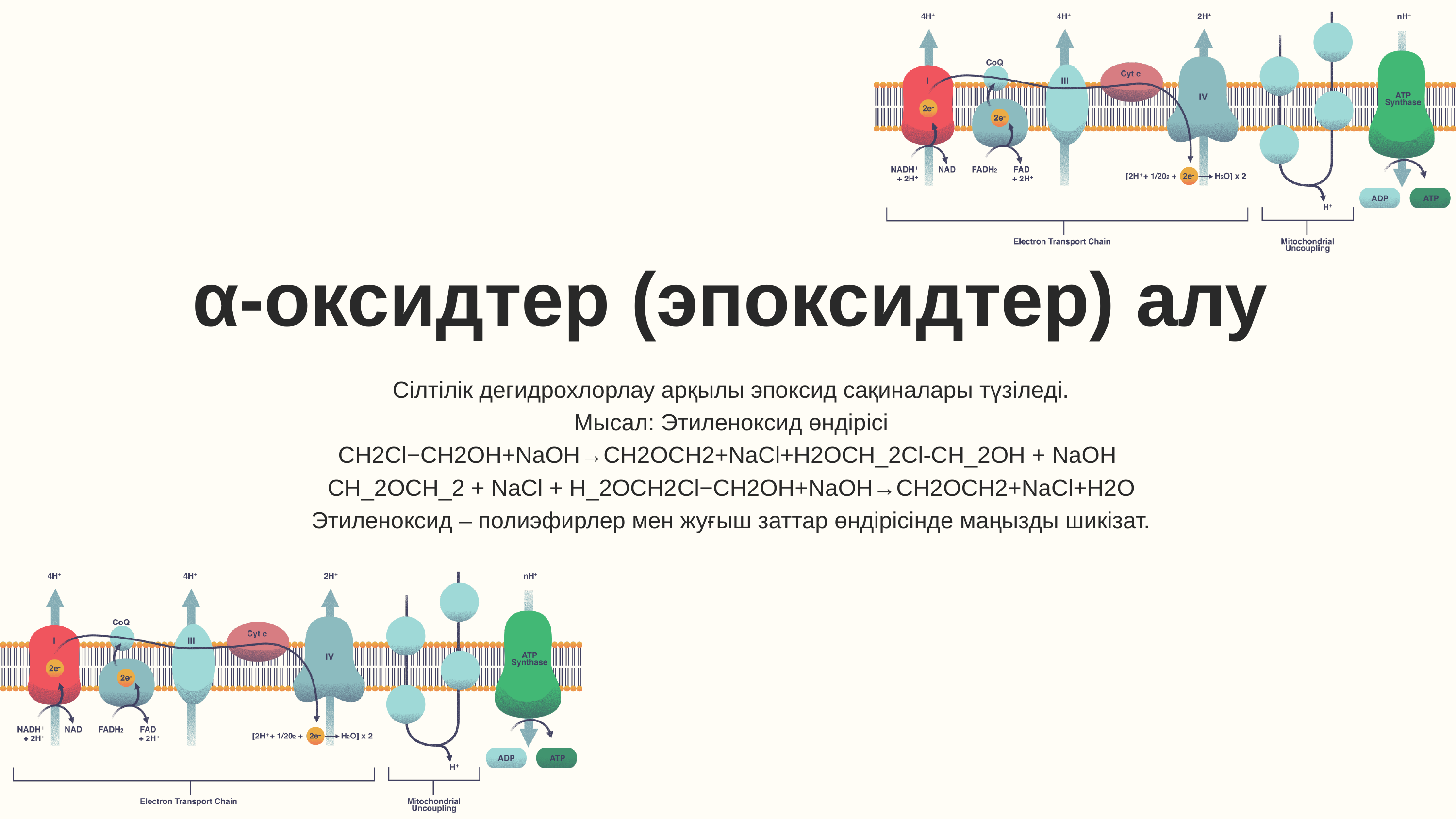

α-оксидтер (эпоксидтер) алу

 Сілтілік дегидрохлорлау арқылы эпоксид сақиналары түзіледі.
 Мысал: Этиленоксид өндірісі
 CH2Cl−CH2OH+NaOH→CH2OCH2+NaCl+H2OCH_2Cl-CH_2OH + NaOH
 CH_2OCH_2 + NaCl + H_2OCH2​Cl−CH2​OH+NaOH→CH2​OCH2​+NaCl+H2​O
 Этиленоксид – полиэфирлер мен жуғыш заттар өндірісінде маңызды шикізат.